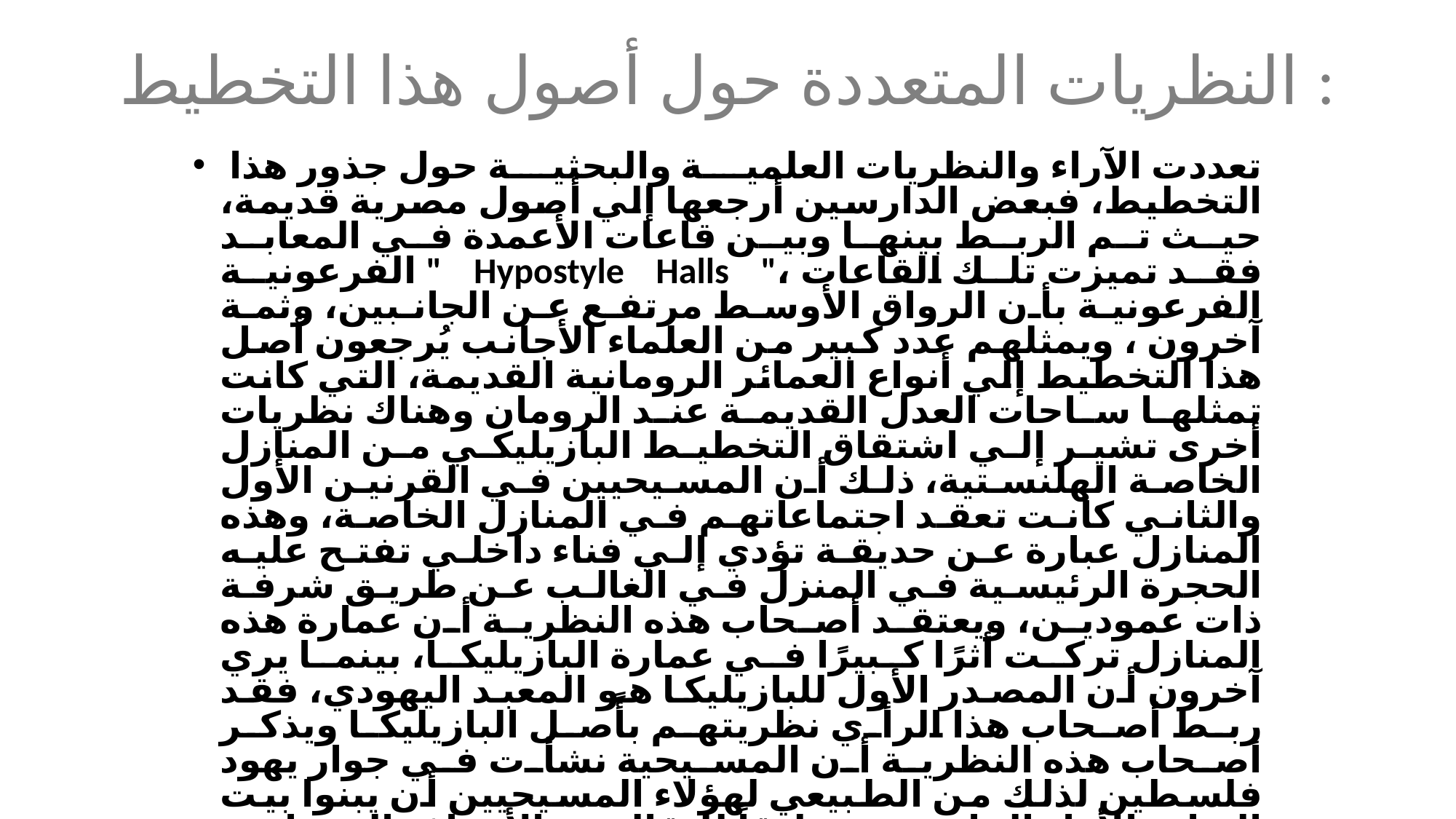

# النظريات المتعددة حول أصول هذا التخطيط :
 تعددت الآراء والنظريات العلمية والبحثية حول جذور هذا التخطيط، فبعض الدارسين أرجعها إلي أصول مصرية قديمة، حيث تم الربط بينها وبين قاعات الأعمدة في المعابد الفرعونية " Hypostyle Halls "، فقد تميزت تلك القاعات الفرعونية بأن الرواق الأوسط مرتفع عن الجانبين، وثمة آخرون ، ويمثلهم عدد كبير من العلماء الأجانب يُرجعون أصل هذا التخطيط إلي أنواع العمائر الرومانية القديمة، التي كانت تمثلها ساحات العدل القديمة عند الرومان وهناك نظريات أخرى تشير إلي اشتقاق التخطيط البازيليكي من المنازل الخاصة الهلنستية، ذلك أن المسيحيين في القرنين الأول والثاني كانت تعقد اجتماعاتهم في المنازل الخاصة، وهذه المنازل عبارة عن حديقة تؤدي إلي فناء داخلي تفتح عليه الحجرة الرئيسية في المنزل في الغالب عن طريق شرفة ذات عمودين، ويعتقد أصحاب هذه النظرية أن عمارة هذه المنازل تركت أثرًا كبيرًا في عمارة البازيليكا، بينما يري آخرون أن المصدر الأول للبازيليكا هو المعبد اليهودي، فقد ربط أصحاب هذا الرأي نظريتهم بأًصل البازيليكا ويذكر أصحاب هذه النظرية أن المسيحية نشأت في جوار يهود فلسطين لذلك من الطبيعي لهؤلاء المسيحيين أن يبنوا بيت العبادة الأول الخاص بهم طبقاً للتقاليد  والأعراف المعمارية الموجودة في هذه المنطقة .